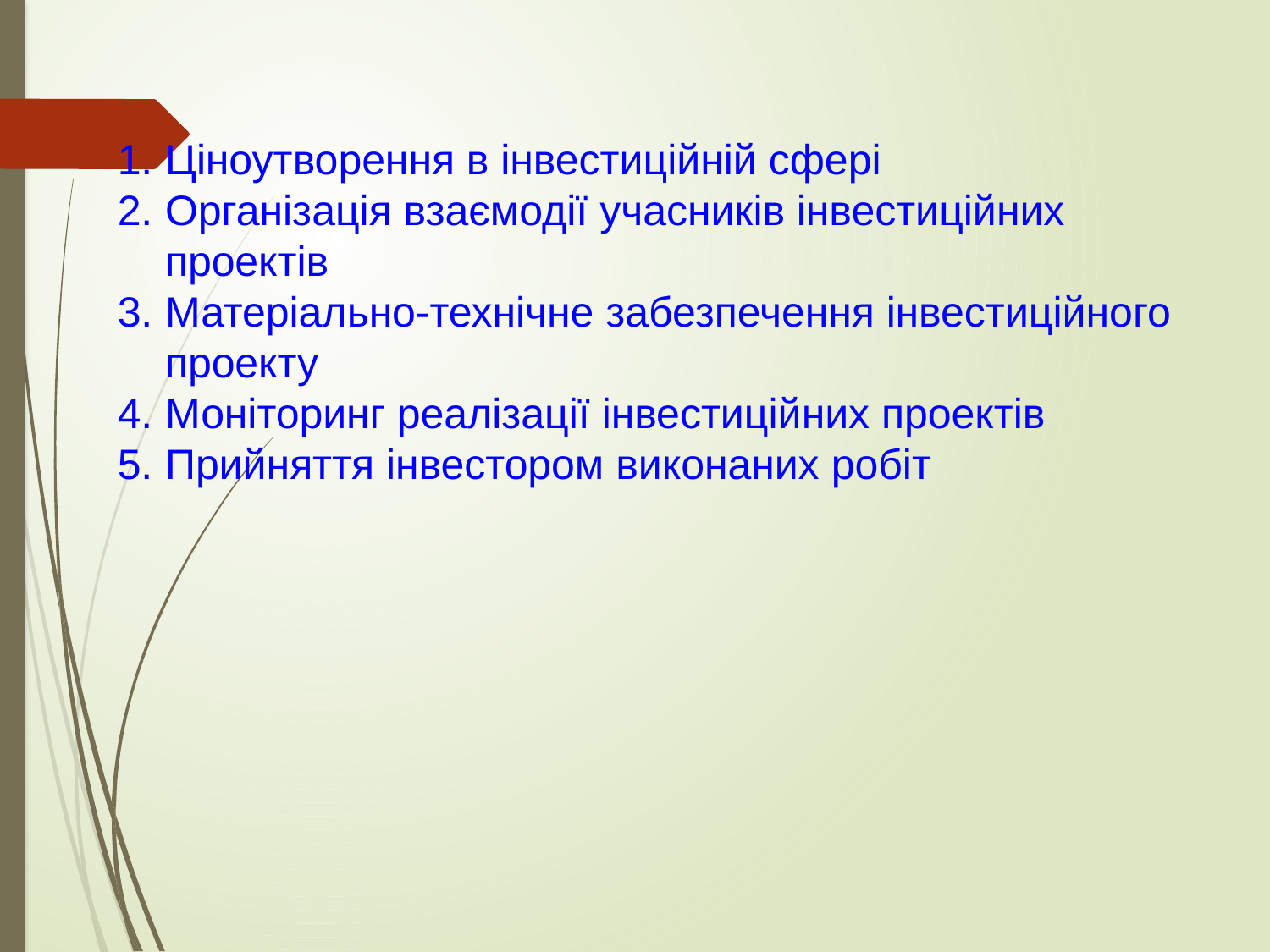

Ціноутворення в інвестиційній сфері
Організація взаємодії учасників інвестиційних проектів
Матеріально-технічне забезпечення інвестиційного проекту
Моніторинг реалізації інвестиційних проектів
Прийняття інвестором виконаних робіт